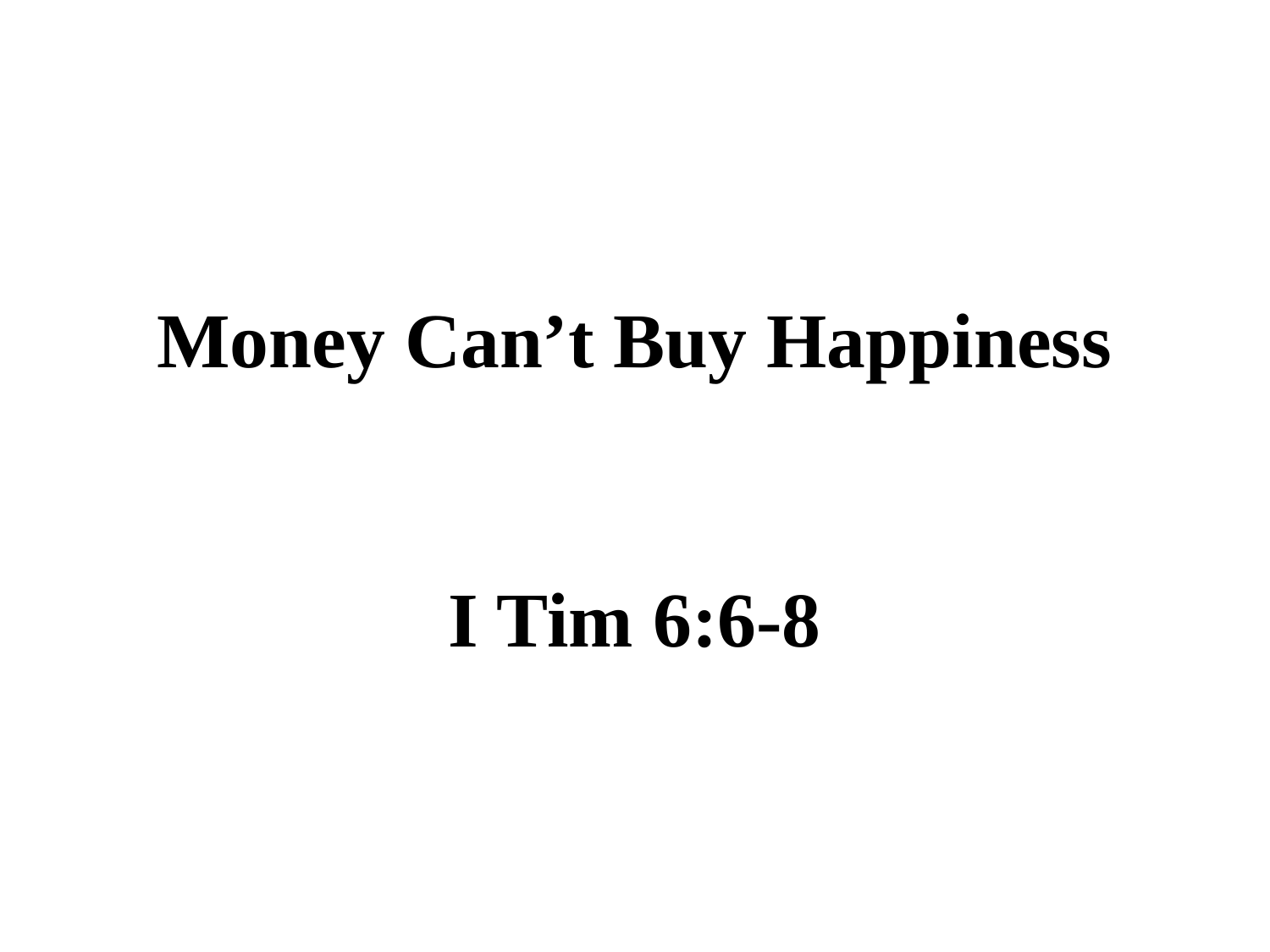

# Money Can’t Buy Happiness I Tim 6:6-8